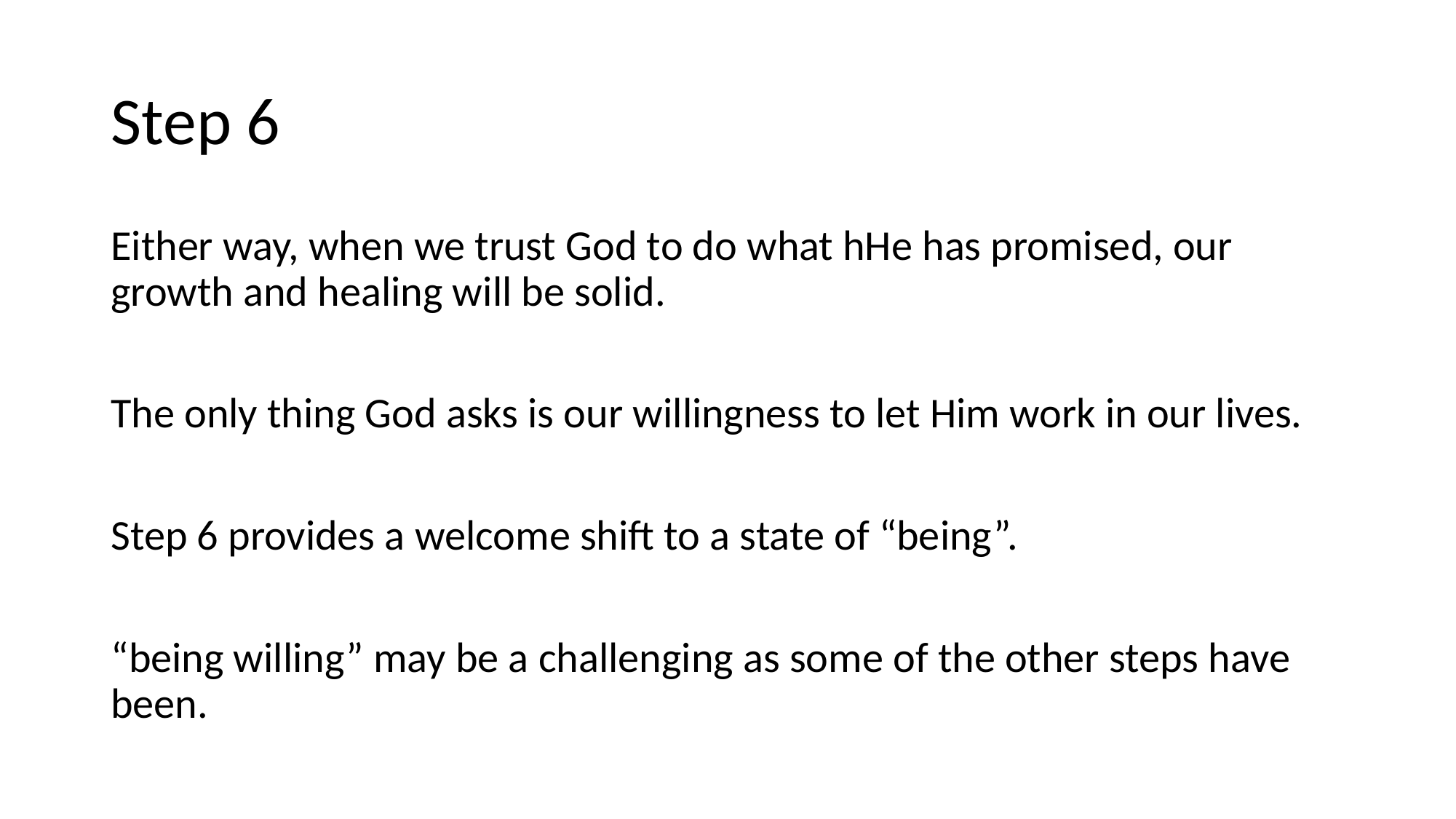

# Step 6
Either way, when we trust God to do what hHe has promised, our growth and healing will be solid.

The only thing God asks is our willingness to let Him work in our lives.

Step 6 provides a welcome shift to a state of “being”.

“being willing” may be a challenging as some of the other steps have been.